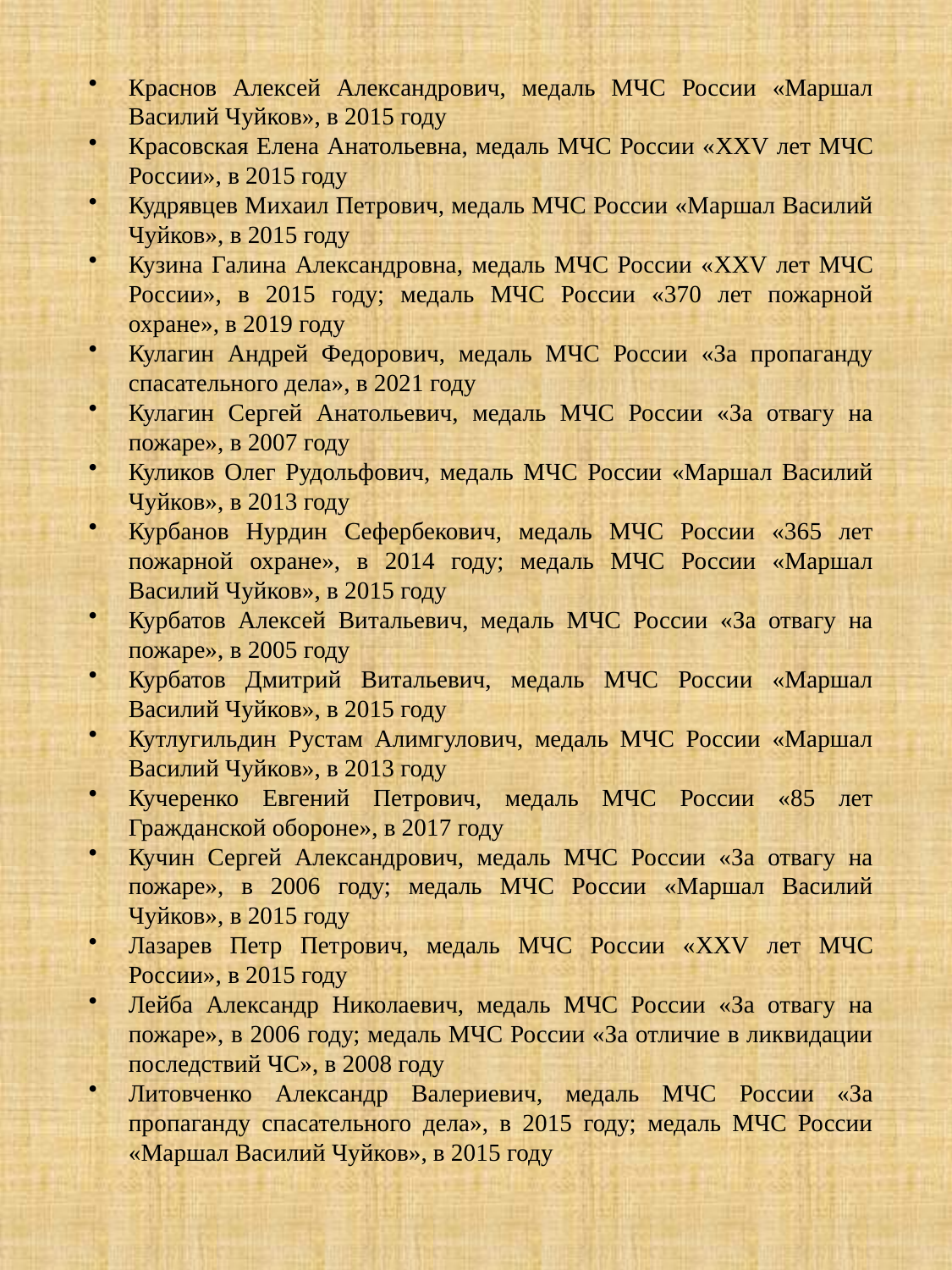

Краснов Алексей Александрович, медаль МЧС России «Маршал Василий Чуйков», в 2015 году
Красовская Елена Анатольевна, медаль МЧС России «XXV лет МЧС России», в 2015 году
Кудрявцев Михаил Петрович, медаль МЧС России «Маршал Василий Чуйков», в 2015 году
Кузина Галина Александровна, медаль МЧС России «XXV лет МЧС России», в 2015 году; медаль МЧС России «370 лет пожарной охране», в 2019 году
Кулагин Андрей Федорович, медаль МЧС России «За пропаганду спасательного дела», в 2021 году
Кулагин Сергей Анатольевич, медаль МЧС России «За отвагу на пожаре», в 2007 году
Куликов Олег Рудольфович, медаль МЧС России «Маршал Василий Чуйков», в 2013 году
Курбанов Нурдин Сефербекович, медаль МЧС России «365 лет пожарной охране», в 2014 году; медаль МЧС России «Маршал Василий Чуйков», в 2015 году
Курбатов Алексей Витальевич, медаль МЧС России «За отвагу на пожаре», в 2005 году
Курбатов Дмитрий Витальевич, медаль МЧС России «Маршал Василий Чуйков», в 2015 году
Кутлугильдин Рустам Алимгулович, медаль МЧС России «Маршал Василий Чуйков», в 2013 году
Кучеренко Евгений Петрович, медаль МЧС России «85 лет Гражданской обороне», в 2017 году
Кучин Сергей Александрович, медаль МЧС России «За отвагу на пожаре», в 2006 году; медаль МЧС России «Маршал Василий Чуйков», в 2015 году
Лазарев Петр Петрович, медаль МЧС России «XXV лет МЧС России», в 2015 году
Лейба Александр Николаевич, медаль МЧС России «За отвагу на пожаре», в 2006 году; медаль МЧС России «За отличие в ликвидации последствий ЧС», в 2008 году
Литовченко Александр Валериевич, медаль МЧС России «За пропаганду спасательного дела», в 2015 году; медаль МЧС России «Маршал Василий Чуйков», в 2015 году